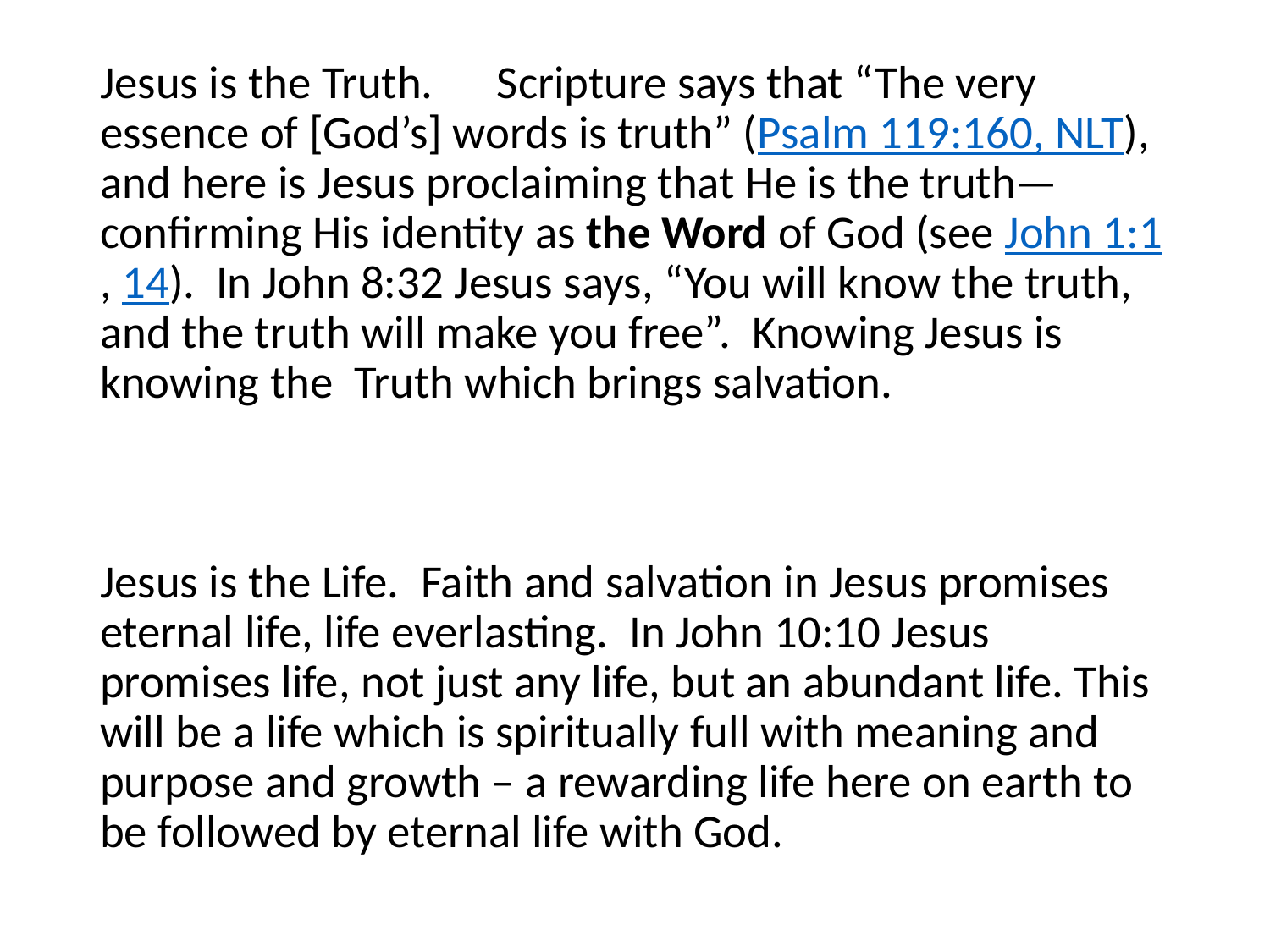

#
Jesus is the Truth.      Scripture says that “The very essence of [God’s] words is truth” (Psalm 119:160, NLT), and here is Jesus proclaiming that He is the truth—confirming His identity as the Word of God (see John 1:1, 14).  In John 8:32 Jesus says, “You will know the truth, and the truth will make you free”.  Knowing Jesus is knowing the  Truth which brings salvation.

Jesus is the Life.  Faith and salvation in Jesus promises eternal life, life everlasting.  In John 10:10 Jesus promises life, not just any life, but an abundant life. This will be a life which is spiritually full with meaning and purpose and growth – a rewarding life here on earth to be followed by eternal life with God.